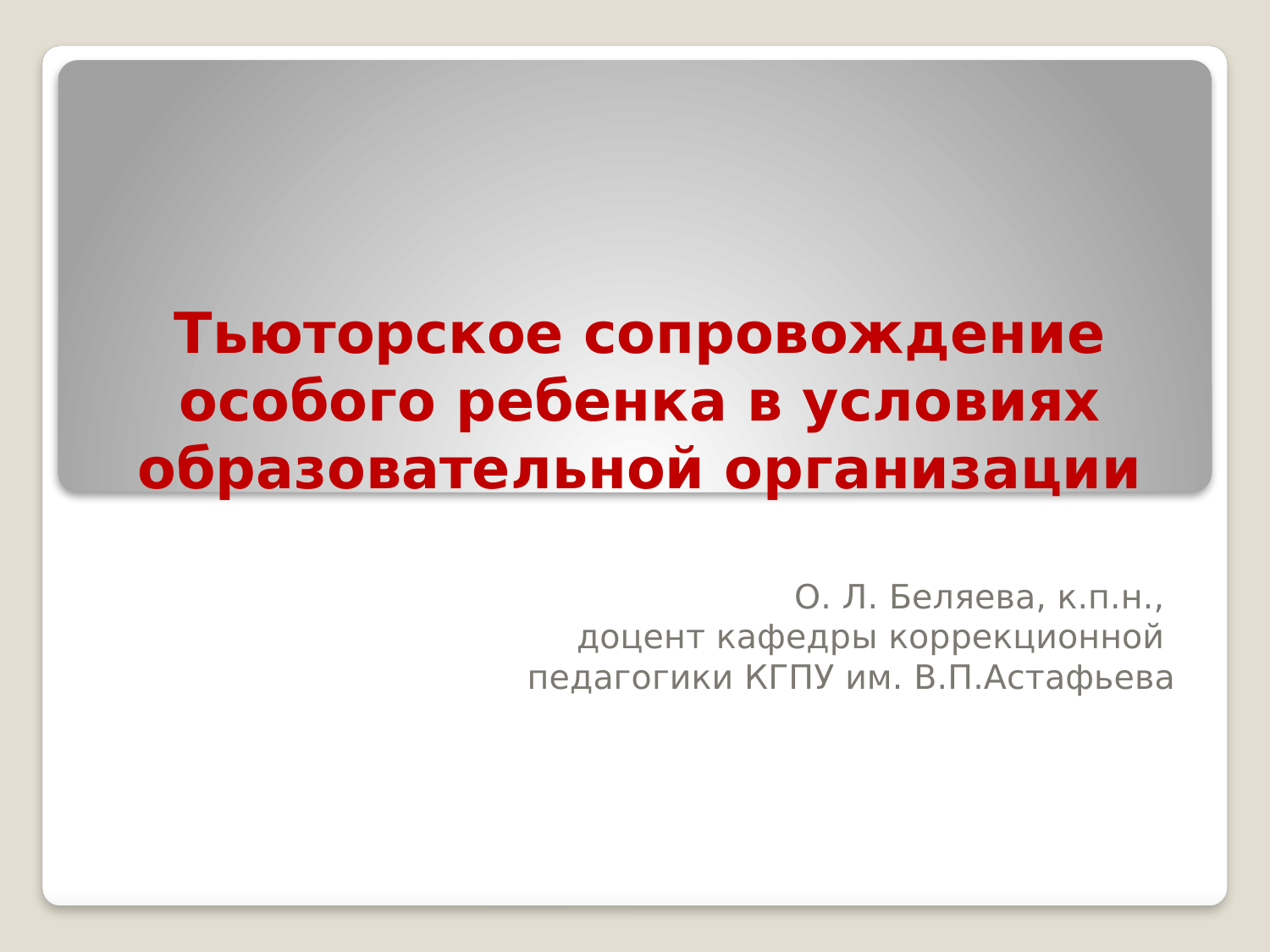

# Тьюторское сопровождение особого ребенка в условиях образовательной организации
О. Л. Беляева, к.п.н.,
доцент кафедры коррекционной
педагогики КГПУ им. В.П.Астафьева